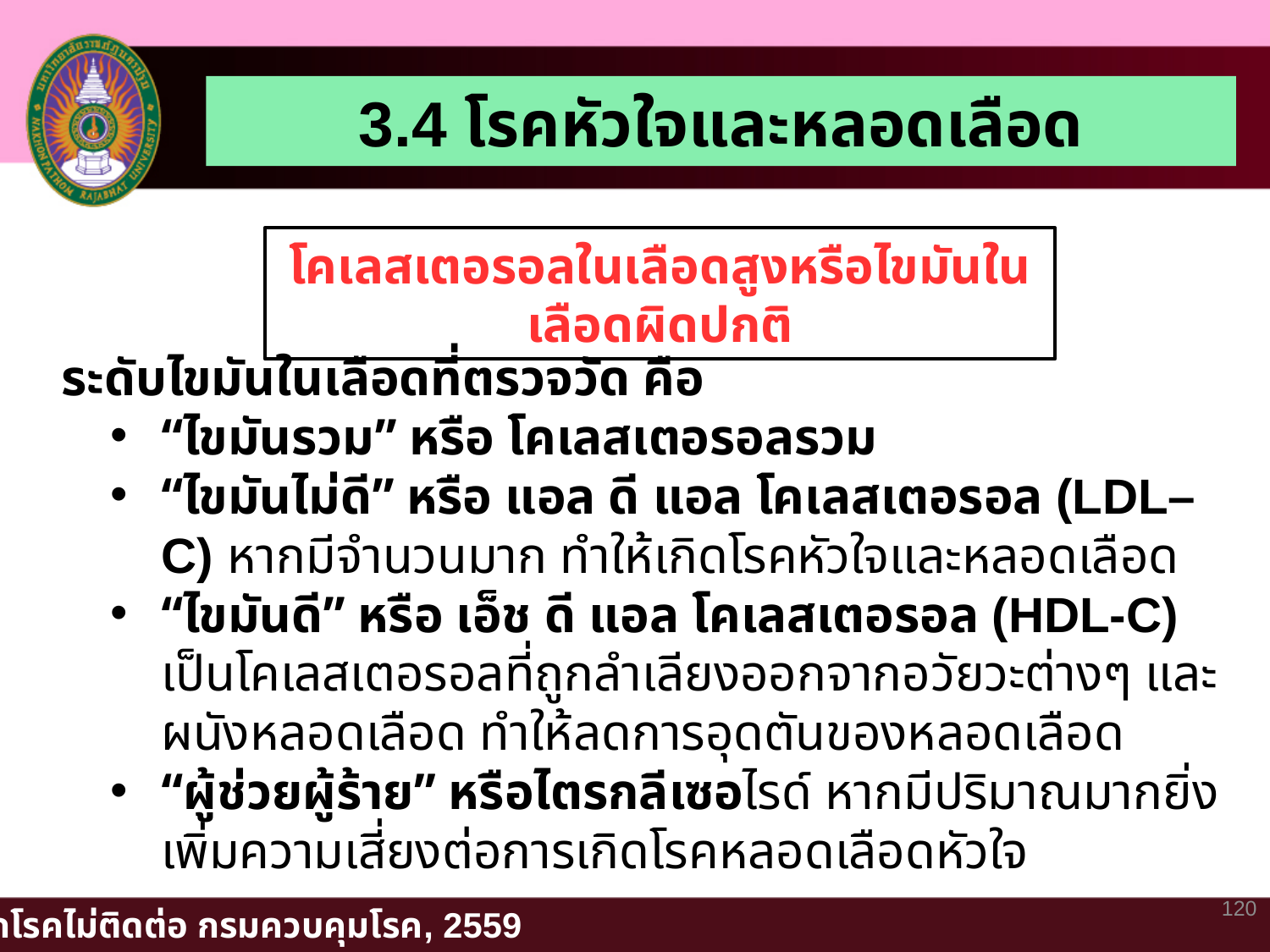

3.4 โรคหัวใจและหลอดเลือด
โคเลสเตอรอลในเลือดสูงหรือไขมันในเลือดผิดปกติ
ระดับไขมันในเลือดที่ตรวจวัด คือ
“ไขมันรวม” หรือ โคเลสเตอรอลรวม
“ไขมันไม่ดี” หรือ แอล ดี แอล โคเลสเตอรอล (LDL–C) หากมีจำนวนมาก ทำให้เกิดโรคหัวใจและหลอดเลือด
“ไขมันดี” หรือ เอ็ช ดี แอล โคเลสเตอรอล (HDL-C) เป็นโคเลสเตอรอลที่ถูกลำเลียงออกจากอวัยวะต่างๆ และผนังหลอดเลือด ทำให้ลดการอุดตันของหลอดเลือด
“ผู้ช่วยผู้ร้าย” หรือไตรกลีเซอไรด์ หากมีปริมาณมากยิ่งเพิ่มความเสี่ยงต่อการเกิดโรคหลอดเลือดหัวใจ
120
สำนักโรคไม่ติดต่อ กรมควบคุมโรค, 2559